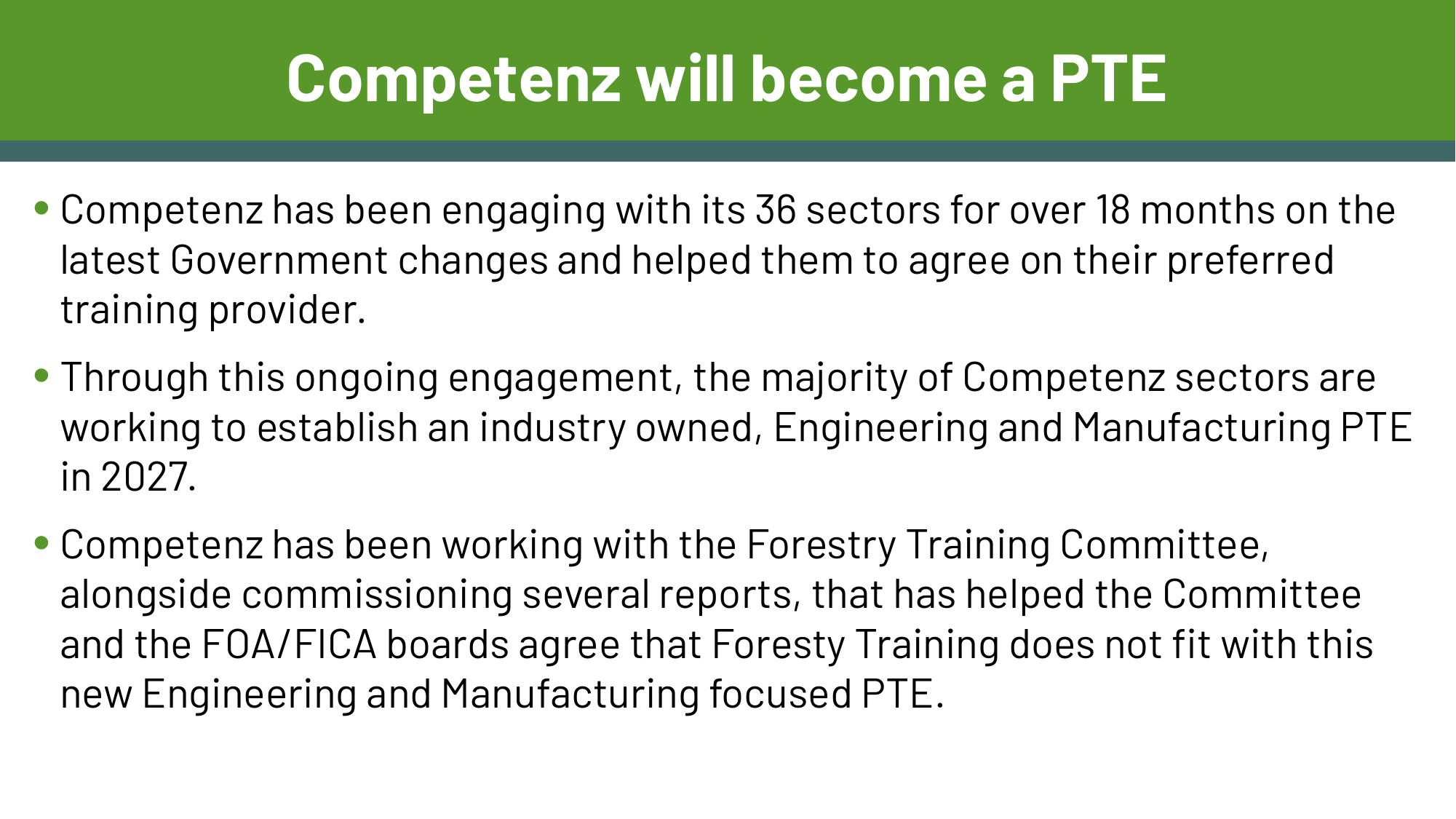

# Competenz will become a PTE
Competenz has been engaging with its 36 sectors for over 18 months on the latest Government changes and helped them to agree on their preferred training provider.
Through this ongoing engagement, the majority of Competenz sectors are working to establish an industry owned, Engineering and Manufacturing PTE in 2027.
Competenz has been working with the Forestry Training Committee, alongside commissioning several reports, that has helped the Committee and the FOA/FICA boards agree that Foresty Training does not fit with this new Engineering and Manufacturing focused PTE.